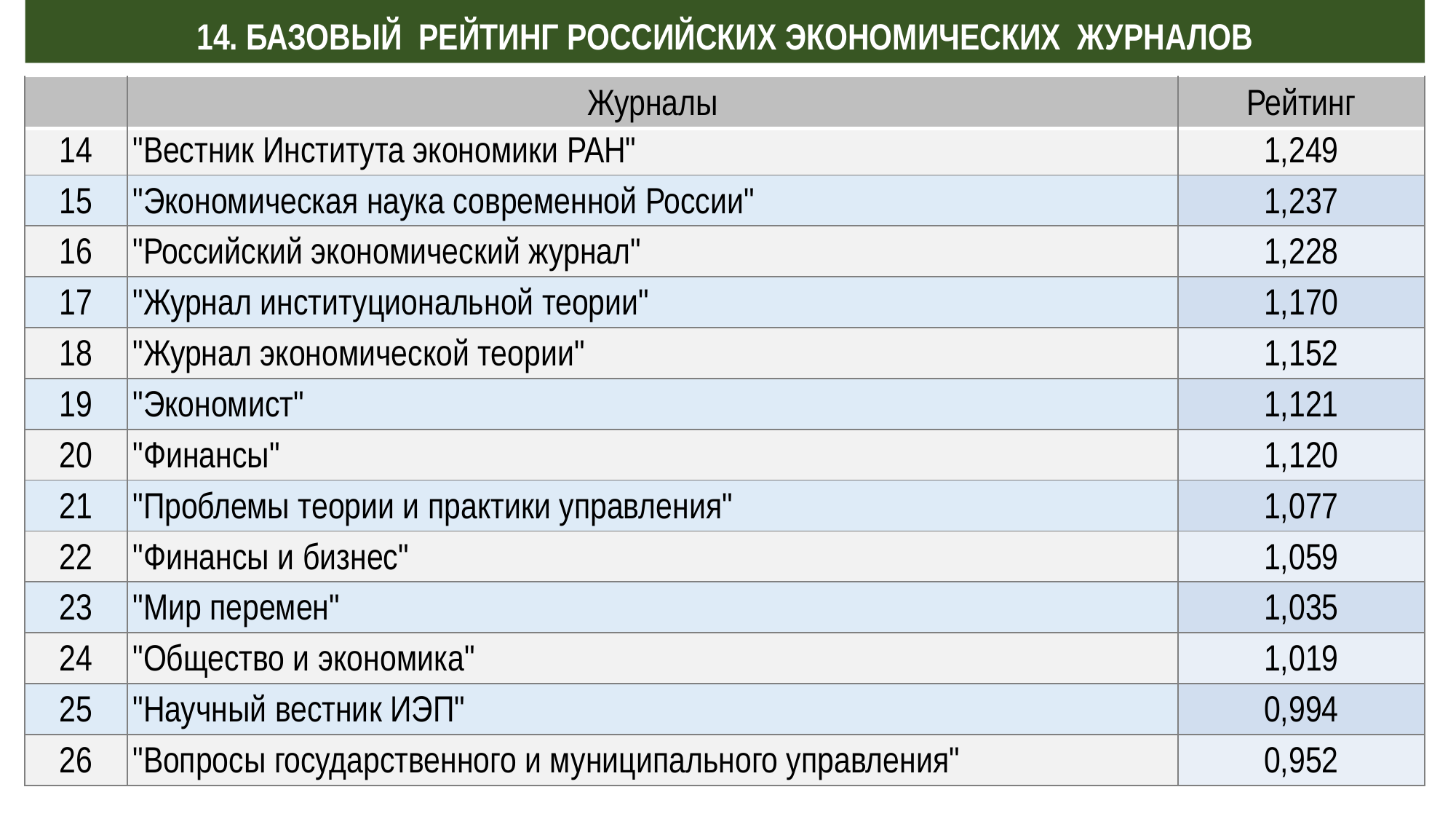

14. БАЗОВЫЙ  РЕЙТИНГ РОССИЙСКИХ ЭКОНОМИЧЕСКИХ  ЖУРНАЛОВ
|  | Журналы | Рейтинг |
| --- | --- | --- |
| 14 | "Вестник Института экономики РАН" | 1,249 |
| --- | --- | --- |
| 15 | "Экономическая наука современной России" | 1,237 |
| 16 | "Российский экономический журнал" | 1,228 |
| 17 | "Журнал институциональной теории" | 1,170 |
| 18 | "Журнал экономической теории" | 1,152 |
| 19 | "Экономист" | 1,121 |
| 20 | "Финансы" | 1,120 |
| 21 | "Проблемы теории и практики управления" | 1,077 |
| 22 | "Финансы и бизнес" | 1,059 |
| 23 | "Мир перемен" | 1,035 |
| 24 | "Общество и экономика" | 1,019 |
| 25 | "Научный вестник ИЭП" | 0,994 |
| 26 | "Вопросы государственного и муниципального управления" | 0,952 |